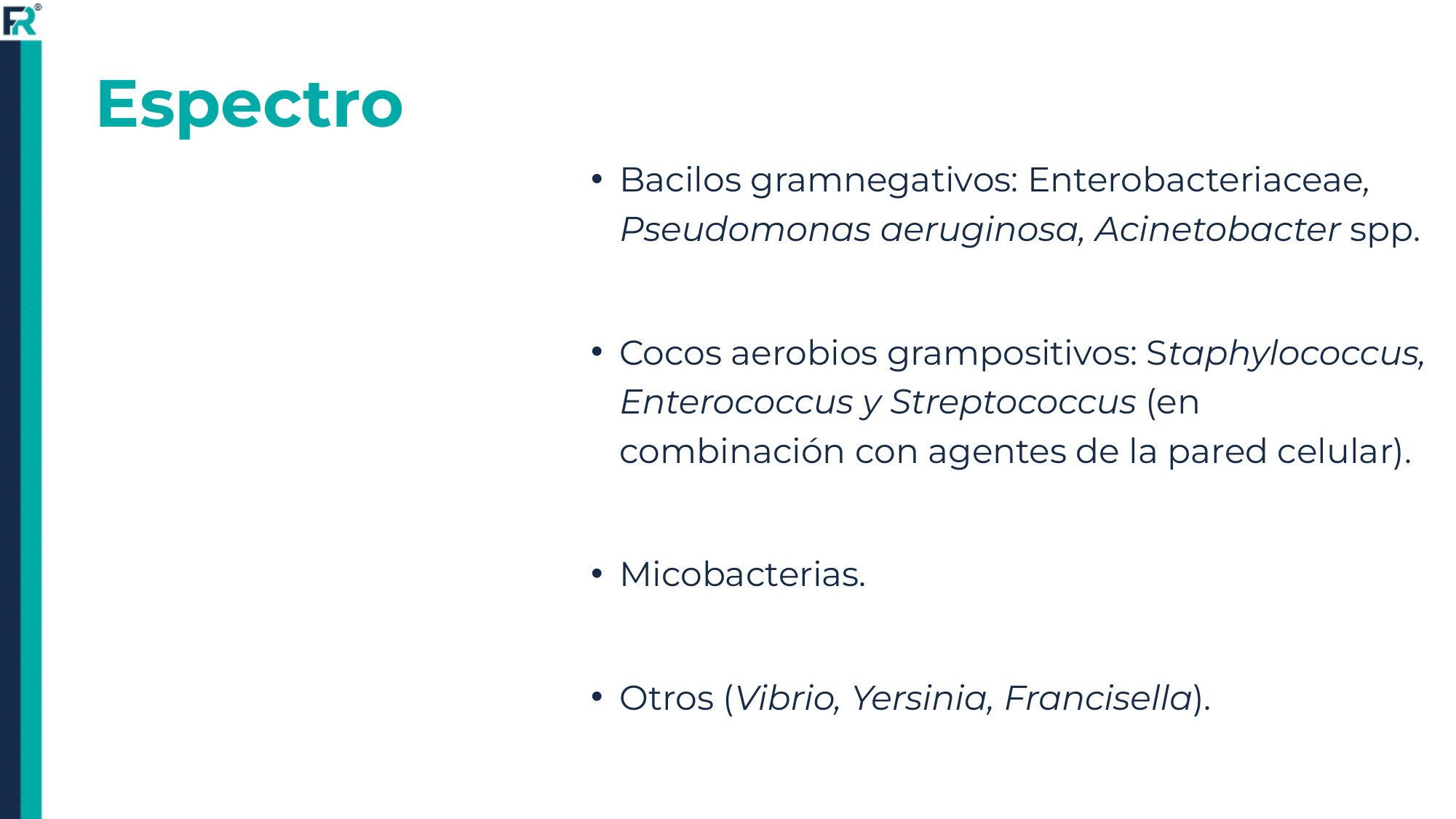

# Espectro
Bacilos gramnegativos: Enterobacteriaceae, Pseudomonas aeruginosa, Acinetobacter spp.

Cocos aerobios grampositivos: Staphylococcus, Enterococcus y Streptococcus (en combinación con agentes de la pared celular).

Micobacterias.

Otros (Vibrio, Yersinia, Francisella).